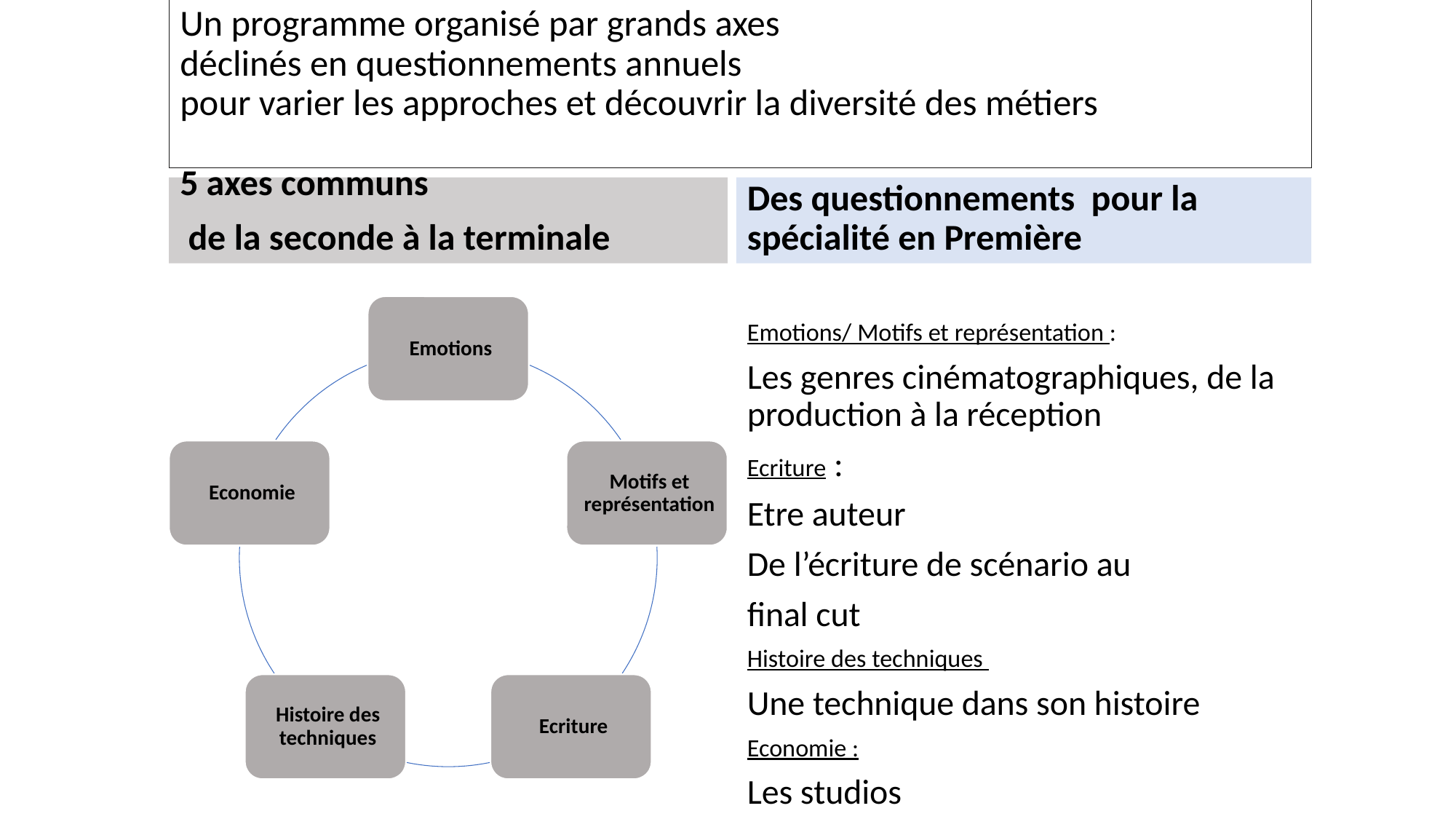

# Un programme organisé par grands axes déclinés en questionnements annuels pour varier les approches et découvrir la diversité des métiers
5 axes communs
 de la seconde à la terminale
Des questionnements  pour la spécialité en Première
Emotions
Motifs et représentation
Ecriture
Histoire des techniques
Economie

Emotions/ Motifs et représentation :
Les genres cinématographiques, de la production à la réception
Ecriture :
Etre auteur
De l’écriture de scénario au
final cut
Histoire des techniques
Une technique dans son histoire
Economie :
Les studios